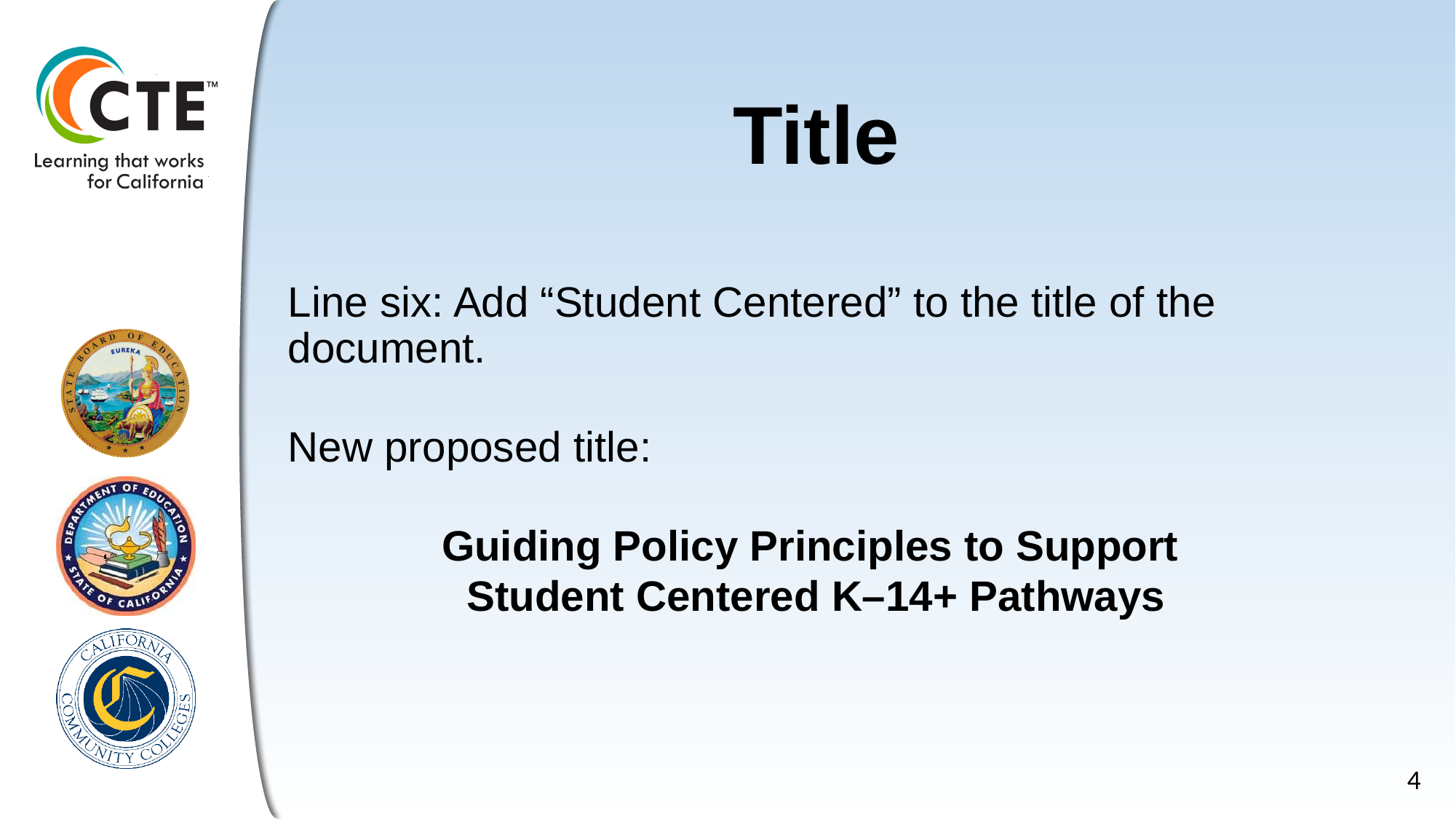

# Title
Line six: Add “Student Centered” to the title of the document.

New proposed title:

Guiding Policy Principles to Support
Student Centered K–14+ Pathways

4